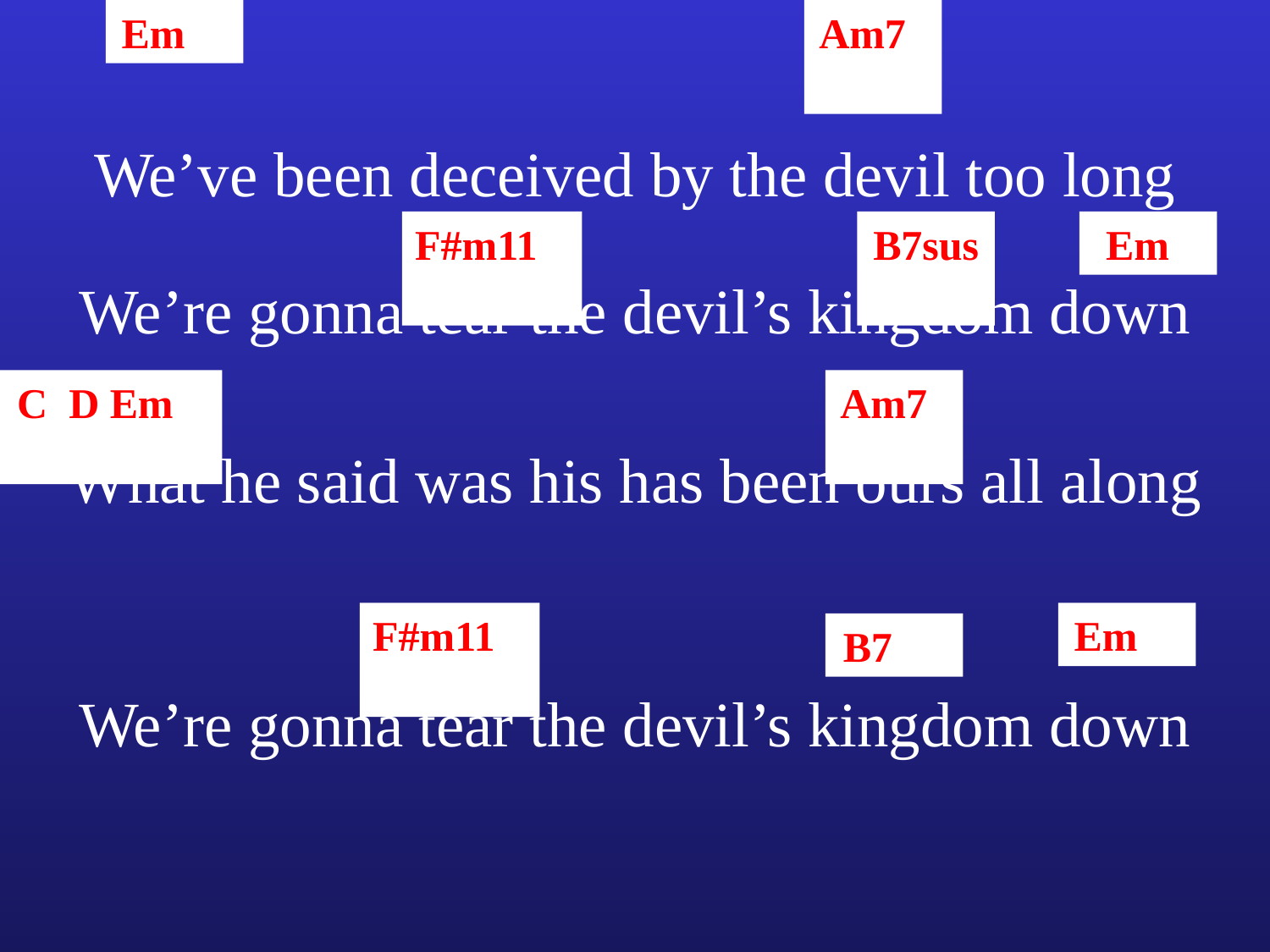

Em
Am7
We’ve been deceived by the devil too long
F#m11
B7sus
Em
We’re gonna tear the devil’s kingdom down
C  D Em
Am7
What he said was his has been ours all along
F#m11
Em
B7
We’re gonna tear the devil’s kingdom down